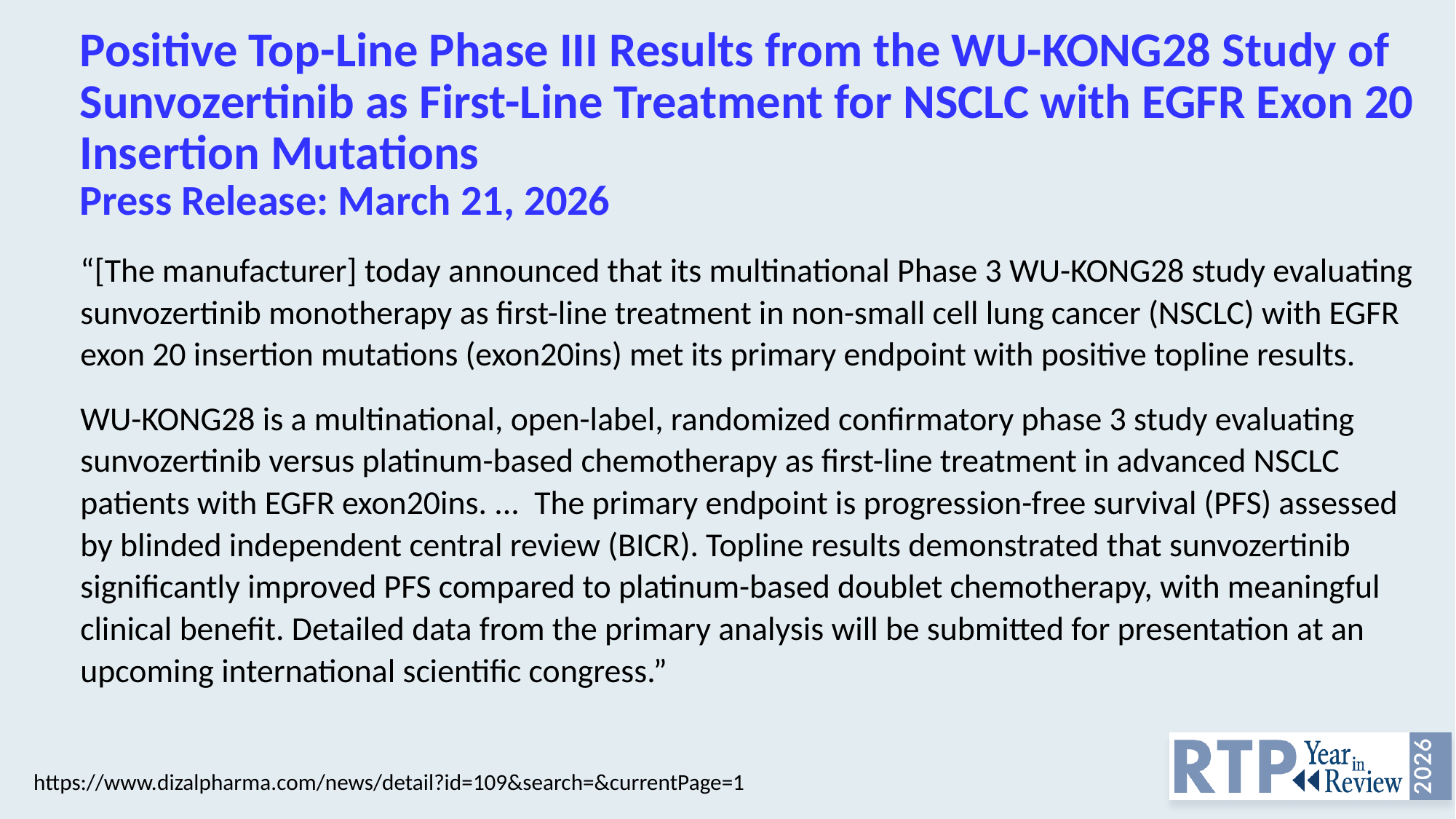

# Positive Top-Line Phase III Results from the WU-KONG28 Study of Sunvozertinib as First-Line Treatment for NSCLC with EGFR Exon 20 Insertion Mutations Press Release: March 21, 2026
“[The manufacturer] today announced that its multinational Phase 3 WU-KONG28 study evaluating sunvozertinib monotherapy as first-line treatment in non-small cell lung cancer (NSCLC) with EGFR exon 20 insertion mutations (exon20ins) met its primary endpoint with positive topline results.
WU-KONG28 is a multinational, open-label, randomized confirmatory phase 3 study evaluating sunvozertinib versus platinum-based chemotherapy as first-line treatment in advanced NSCLC patients with EGFR exon20ins. ...  The primary endpoint is progression-free survival (PFS) assessed by blinded independent central review (BICR). Topline results demonstrated that sunvozertinib significantly improved PFS compared to platinum-based doublet chemotherapy, with meaningful clinical benefit. Detailed data from the primary analysis will be submitted for presentation at an upcoming international scientific congress.”
https://www.dizalpharma.com/news/detail?id=109&search=&currentPage=1